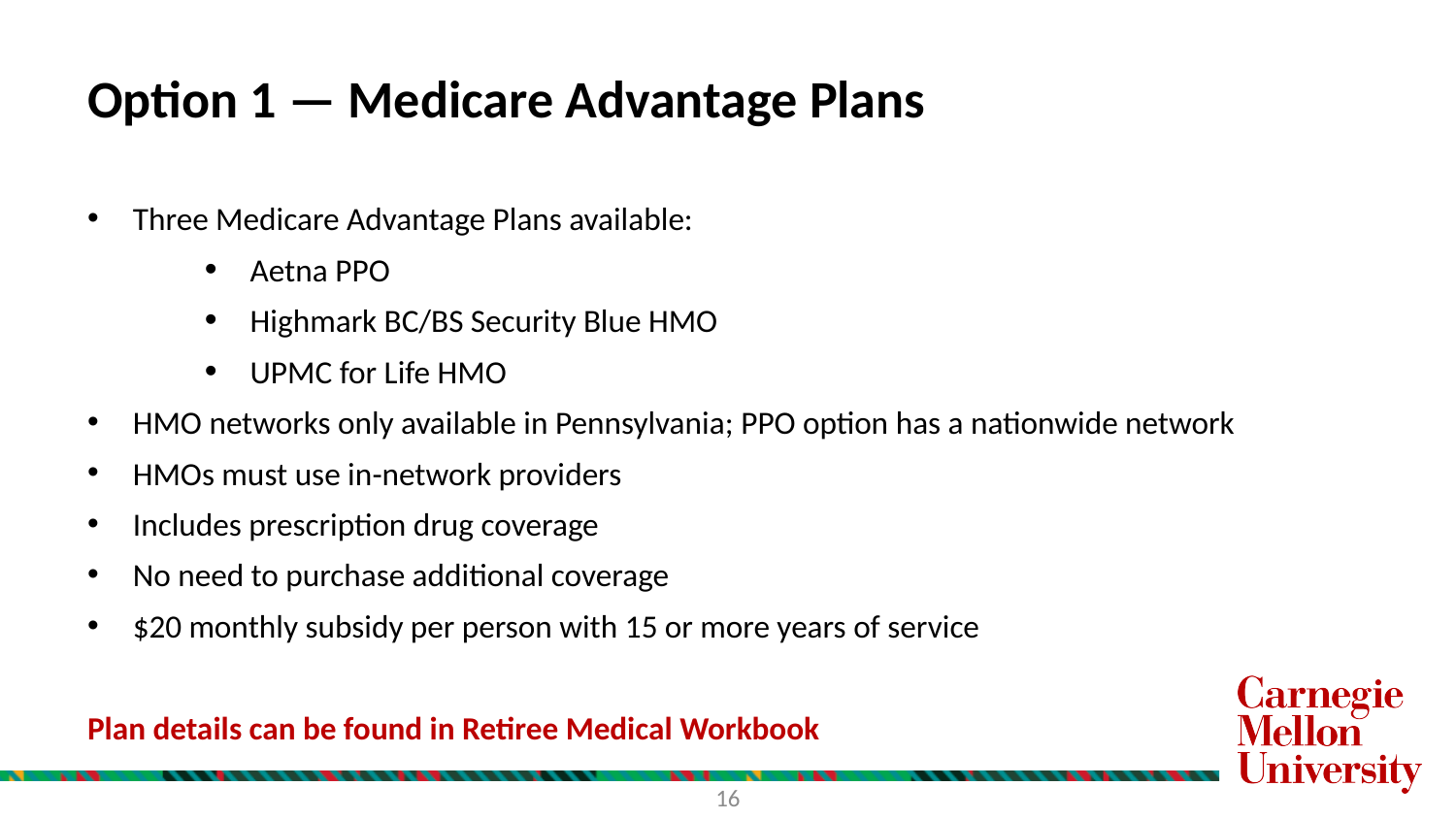

# Option 1 — Medicare Advantage Plans
Three Medicare Advantage Plans available:
Aetna PPO
Highmark BC/BS Security Blue HMO
UPMC for Life HMO
HMO networks only available in Pennsylvania; PPO option has a nationwide network
HMOs must use in-network providers
Includes prescription drug coverage
No need to purchase additional coverage
$20 monthly subsidy per person with 15 or more years of service

Plan details can be found in Retiree Medical Workbook

16